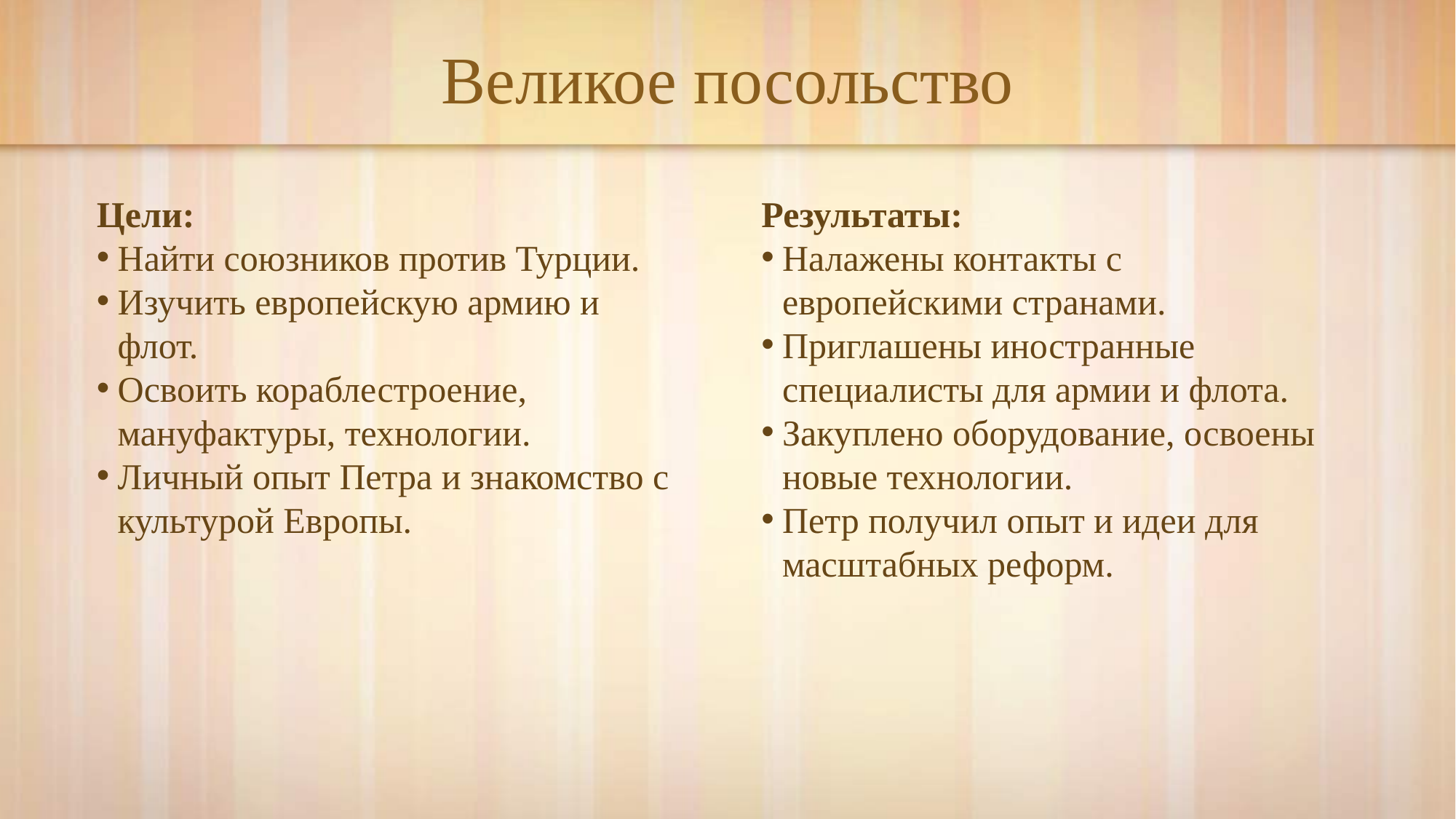

# Великое посольство
Цели:
Найти союзников против Турции.
Изучить европейскую армию и флот.
Освоить кораблестроение, мануфактуры, технологии.
Личный опыт Петра и знакомство с культурой Европы.
Результаты:
Налажены контакты с европейскими странами.
Приглашены иностранные специалисты для армии и флота.
Закуплено оборудование, освоены новые технологии.
Петр получил опыт и идеи для масштабных реформ.